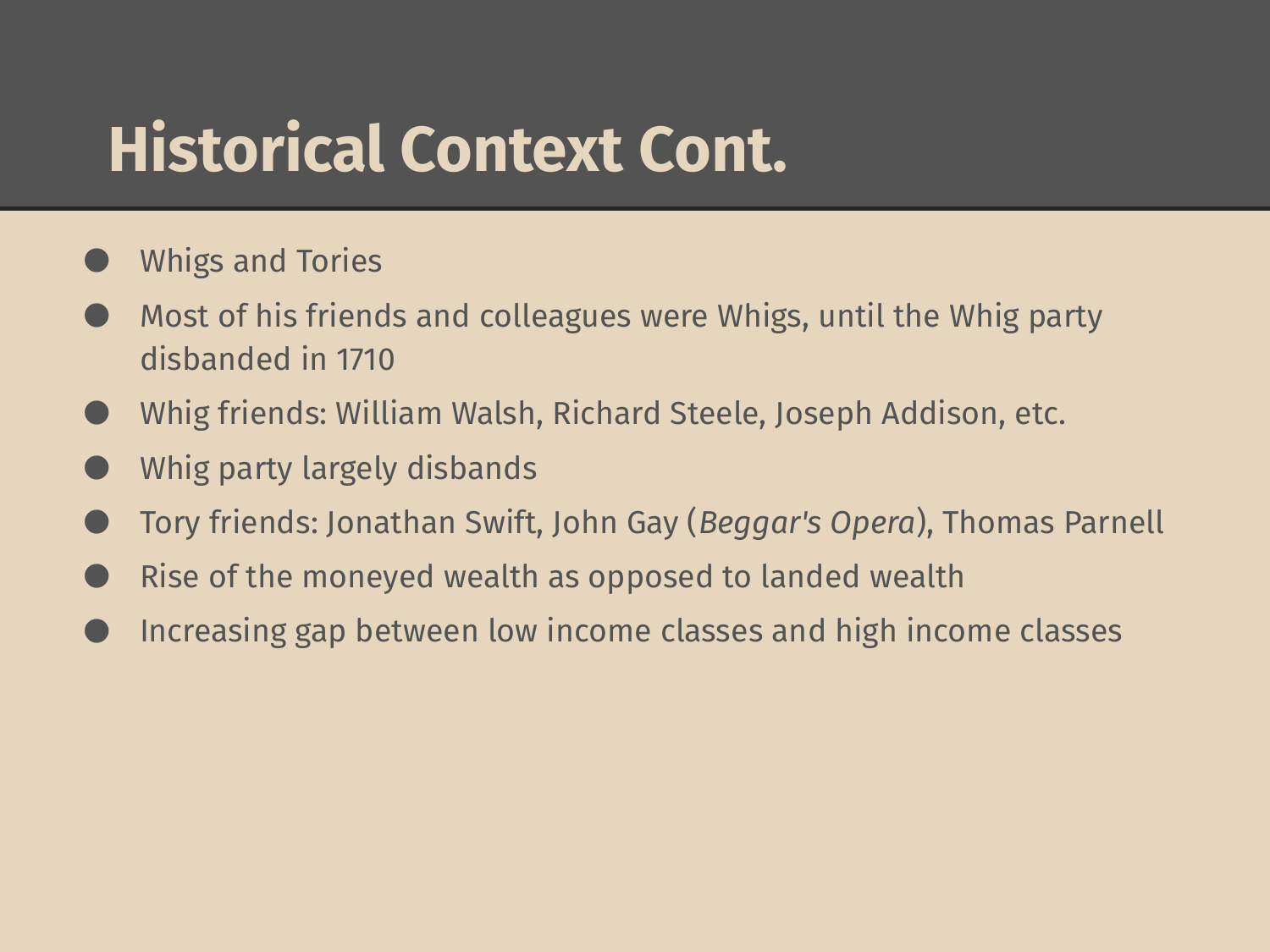

# Historical Context Cont.
Whigs and Tories
Most of his friends and colleagues were Whigs, until the Whig party disbanded in 1710
Whig friends: William Walsh, Richard Steele, Joseph Addison, etc.
Whig party largely disbands
Tory friends: Jonathan Swift, John Gay (Beggar's Opera), Thomas Parnell
Rise of the moneyed wealth as opposed to landed wealth
Increasing gap between low income classes and high income classes